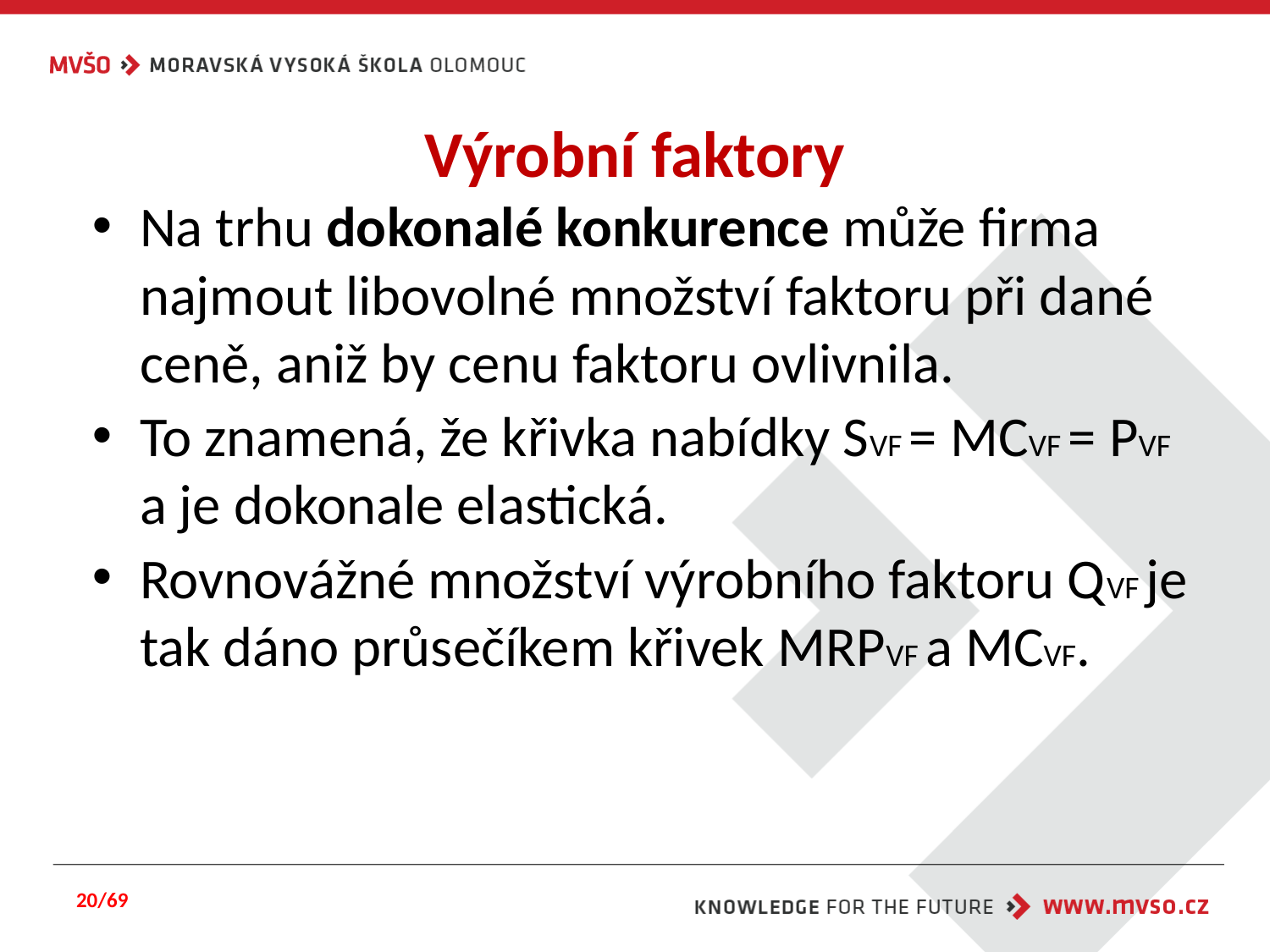

# Výrobní faktory
Na trhu dokonalé konkurence může firma najmout libovolné množství faktoru při dané ceně, aniž by cenu faktoru ovlivnila.
To znamená, že křivka nabídky SVF = MCVF = PVF a je dokonale elastická.
Rovnovážné množství výrobního faktoru QVF je tak dáno průsečíkem křivek MRPVF a MCVF.
20/69